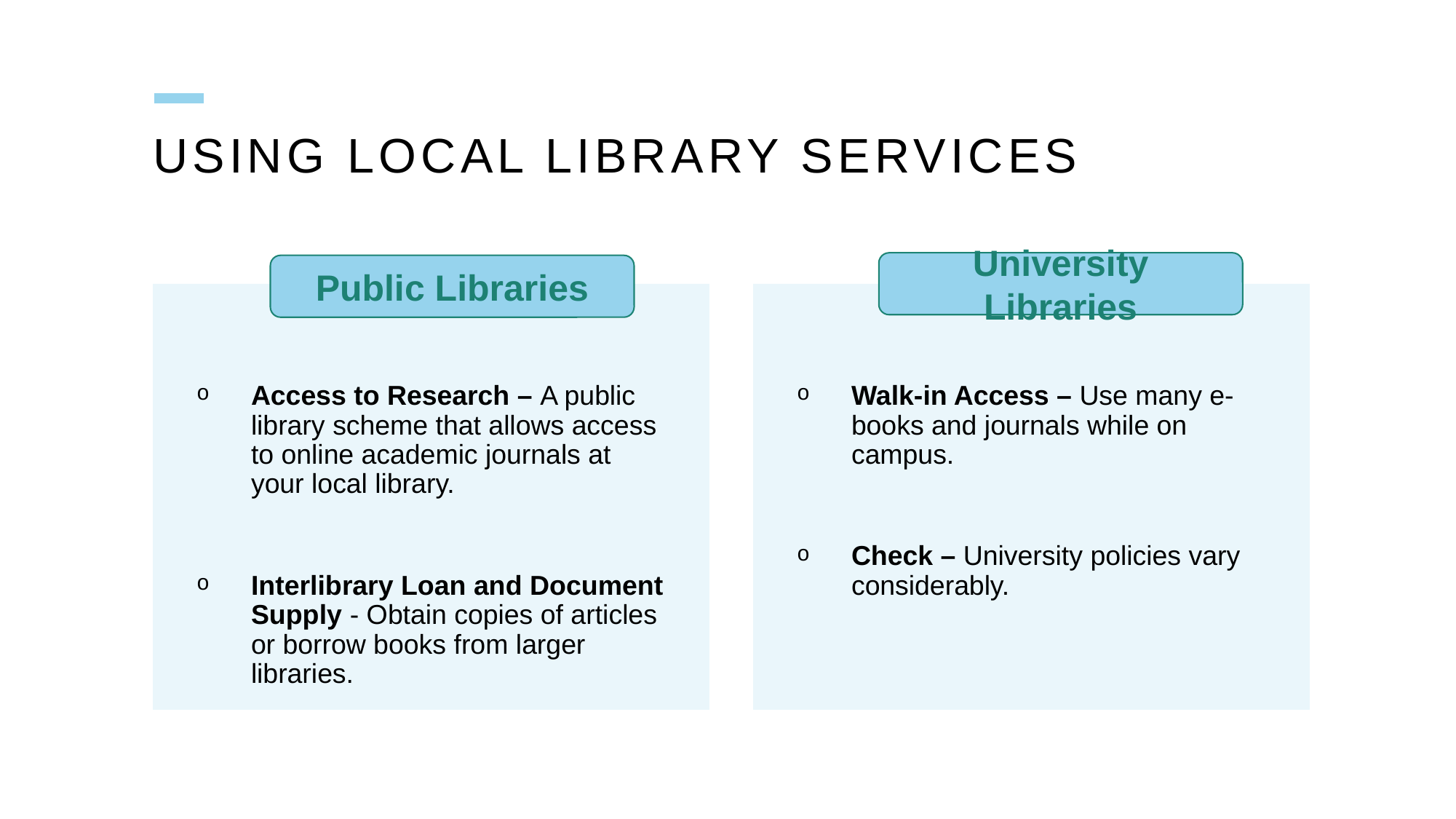

# Using local Library services
University Libraries
Public Libraries

Access to Research – A public library scheme that allows access to online academic journals at your local library.

Interlibrary Loan and Document Supply - Obtain copies of articles or borrow books from larger libraries.

Walk-in Access – Use many e-books and journals while on campus.

Check – University policies vary considerably.